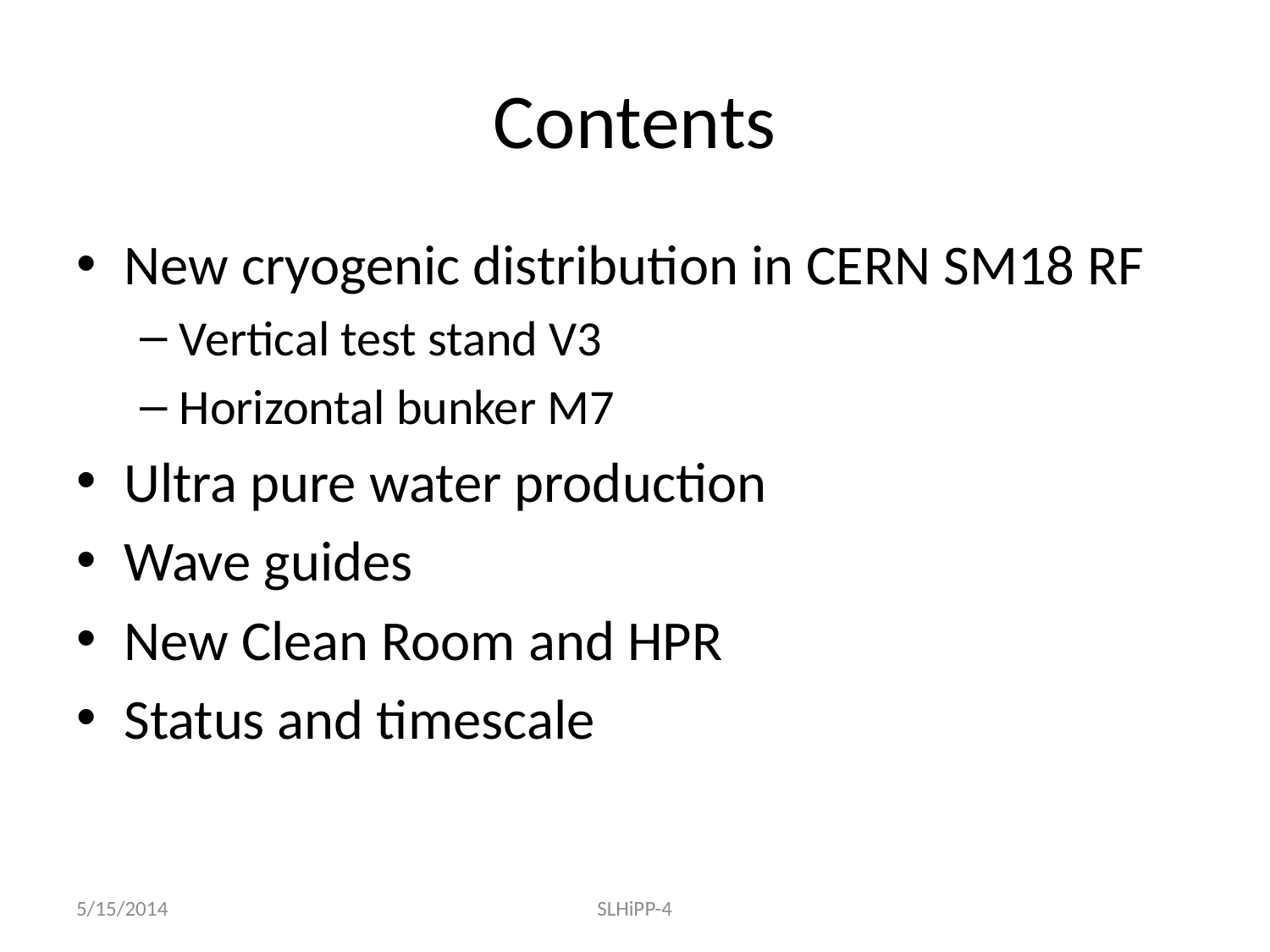

# Contents
New cryogenic distribution in CERN SM18 RF
Vertical test stand V3
Horizontal bunker M7
Ultra pure water production
Wave guides
New Clean Room and HPR
Status and timescale
5/15/2014
SLHiPP-4